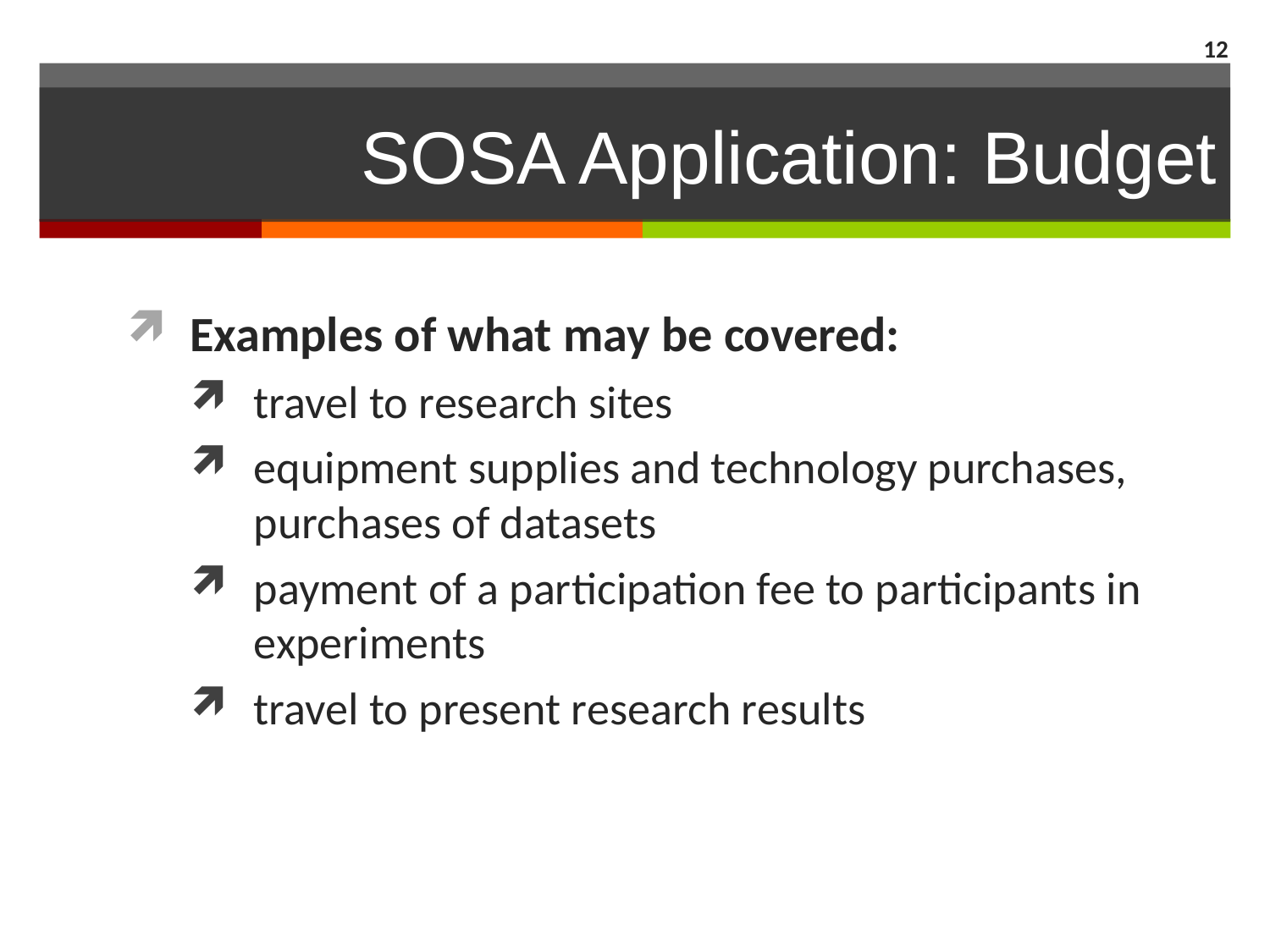

12
# SOSA Application: Budget
Examples of what may be covered:
travel to research sites
equipment supplies and technology purchases, purchases of datasets
payment of a participation fee to participants in experiments
travel to present research results